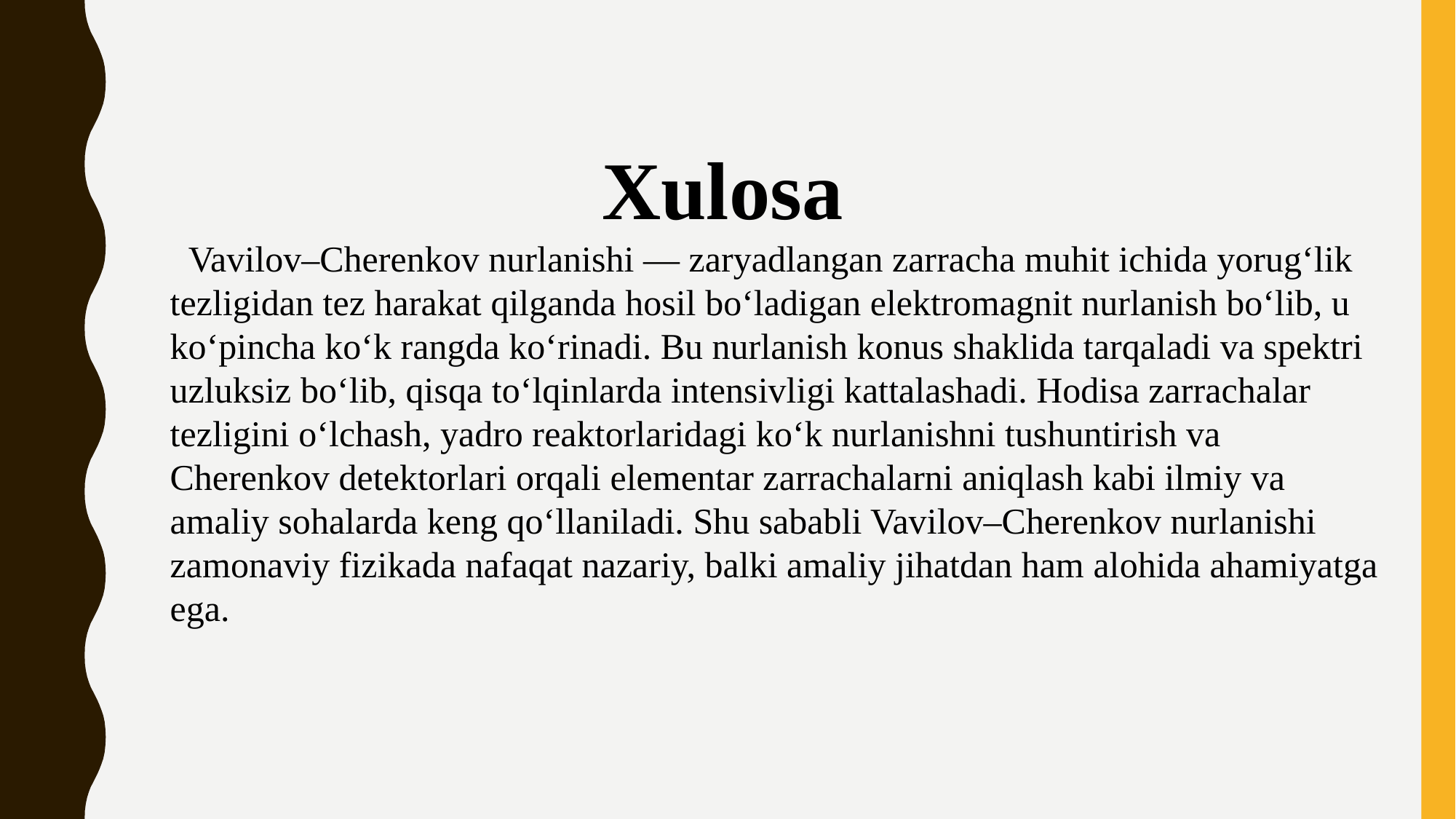

Xulosa
  Vavilov–Cherenkov nurlanishi — zaryadlangan zarracha muhit ichida yorug‘lik tezligidan tez harakat qilganda hosil bo‘ladigan elektromagnit nurlanish bo‘lib, u ko‘pincha ko‘k rangda ko‘rinadi. Bu nurlanish konus shaklida tarqaladi va spektri uzluksiz bo‘lib, qisqa to‘lqinlarda intensivligi kattalashadi. Hodisa zarrachalar tezligini o‘lchash, yadro reaktorlaridagi ko‘k nurlanishni tushuntirish va Cherenkov detektorlari orqali elementar zarrachalarni aniqlash kabi ilmiy va amaliy sohalarda keng qo‘llaniladi. Shu sababli Vavilov–Cherenkov nurlanishi zamonaviy fizikada nafaqat nazariy, balki amaliy jihatdan ham alohida ahamiyatga ega.